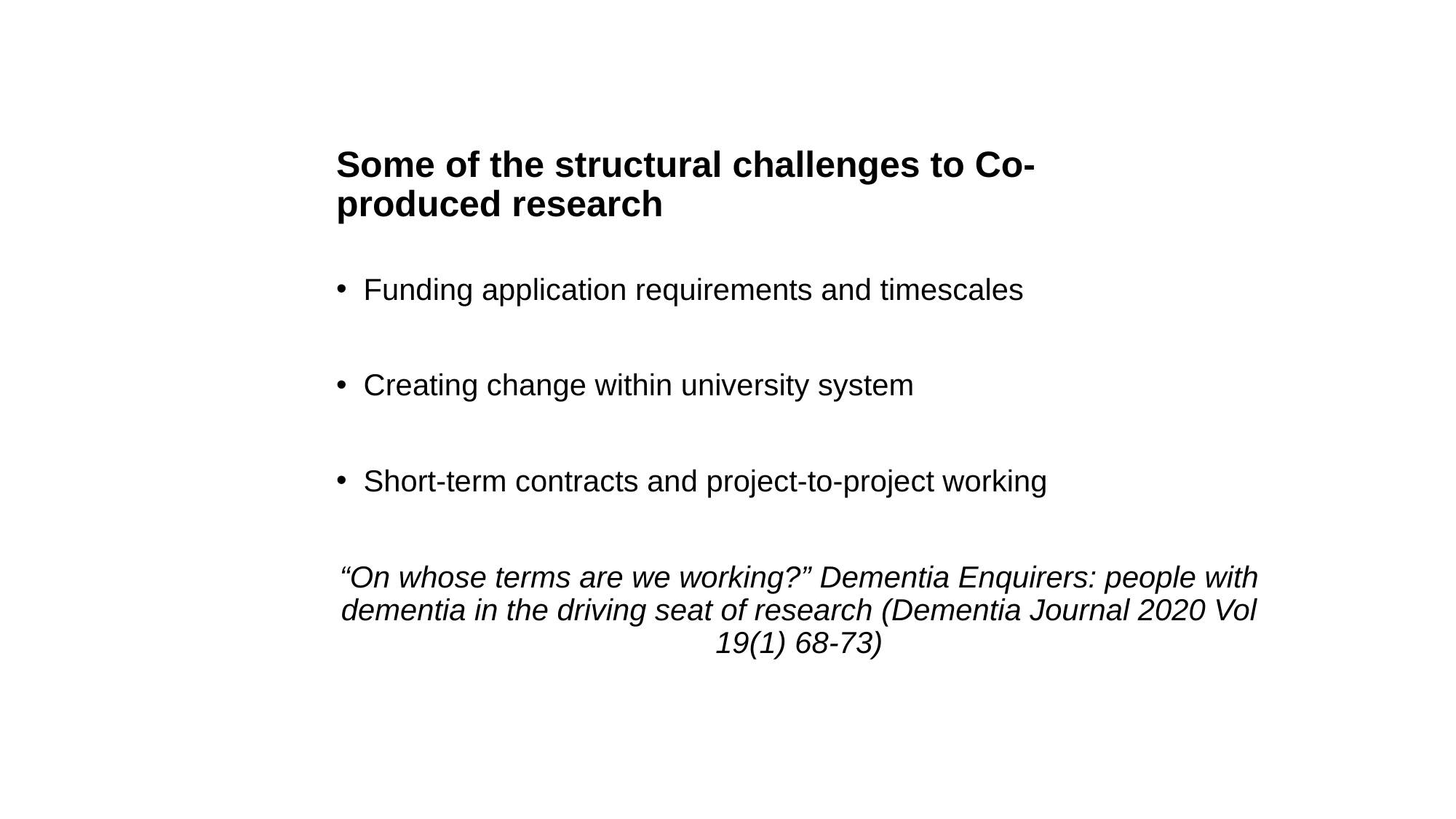

# Some of the structural challenges to Co-produced research

Funding application requirements and timescales

Creating change within university system

Short-term contracts and project-to-project working

“On whose terms are we working?” Dementia Enquirers: people with dementia in the driving seat of research (Dementia Journal 2020 Vol 19(1) 68-73)